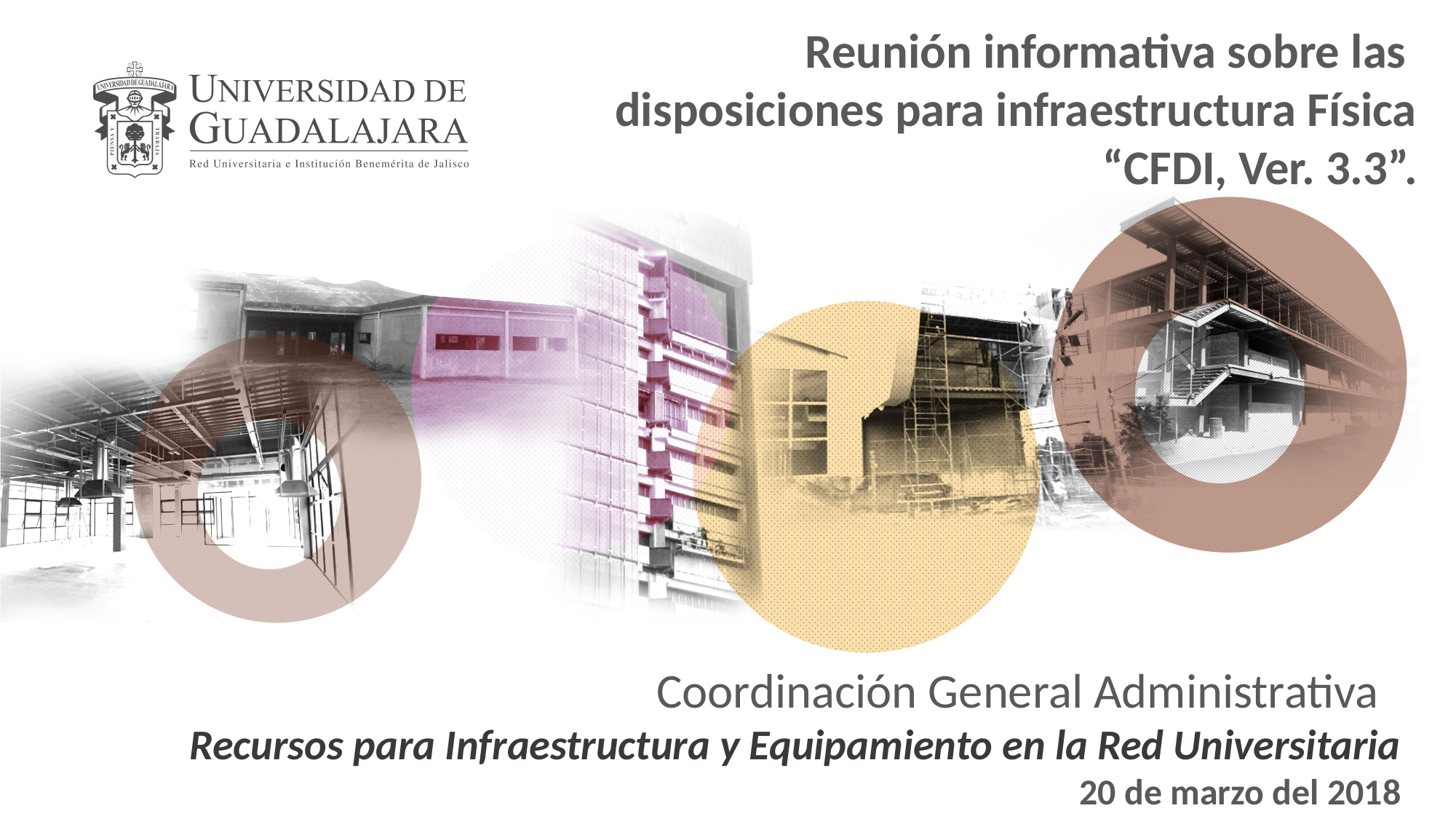

Reunión informativa sobre las  disposiciones para infraestructura Física “CFDI, Ver. 3.3”.
Coordinación General Administrativa
Recursos para Infraestructura y Equipamiento en la Red Universitaria
20 de marzo del 2018